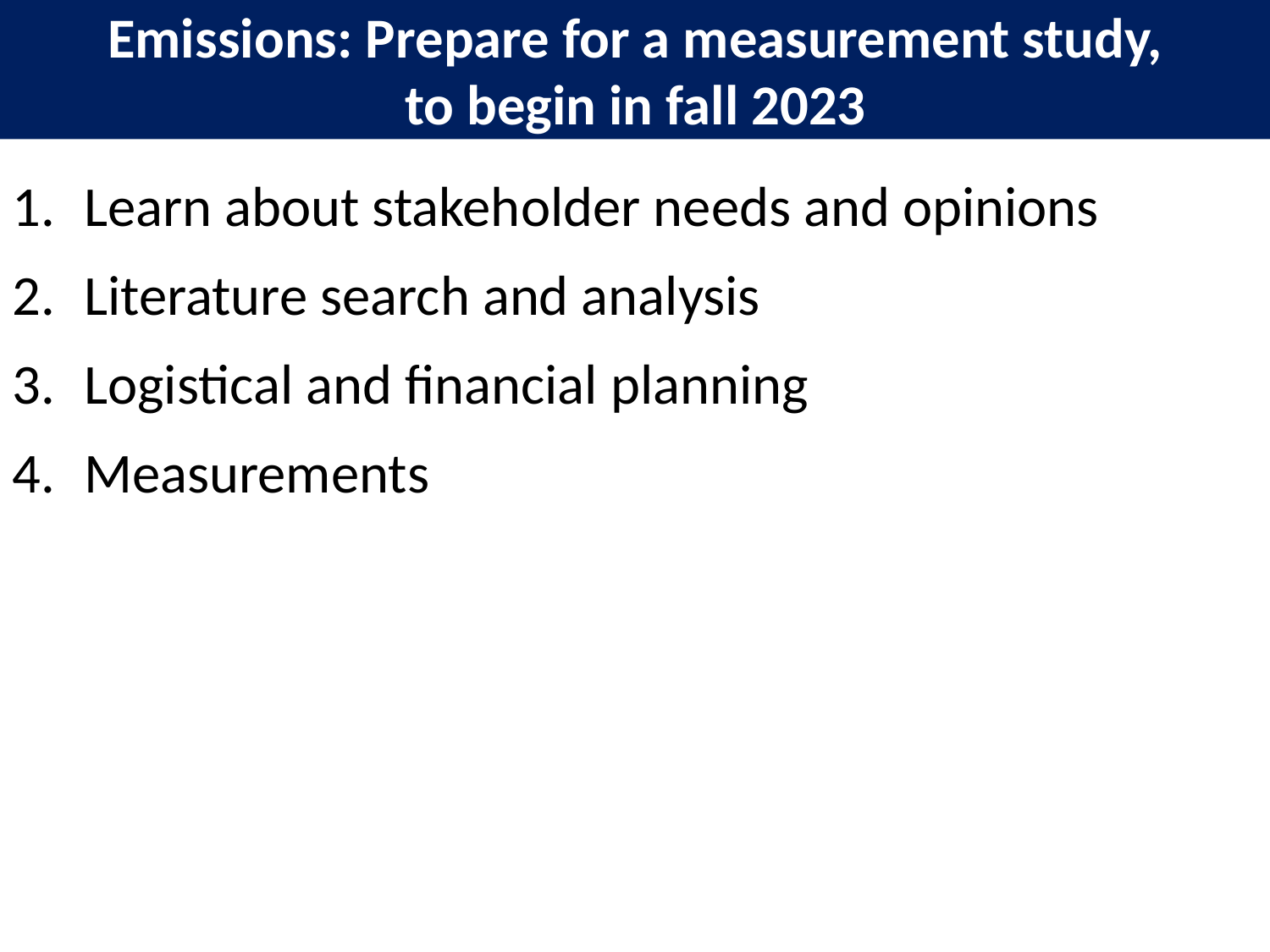

# Utah’s Uintah Basin
Emissions: Prepare for a measurement study,
to begin in fall 2023
Learn about stakeholder needs and opinions
Literature search and analysis
Logistical and financial planning
Measurements